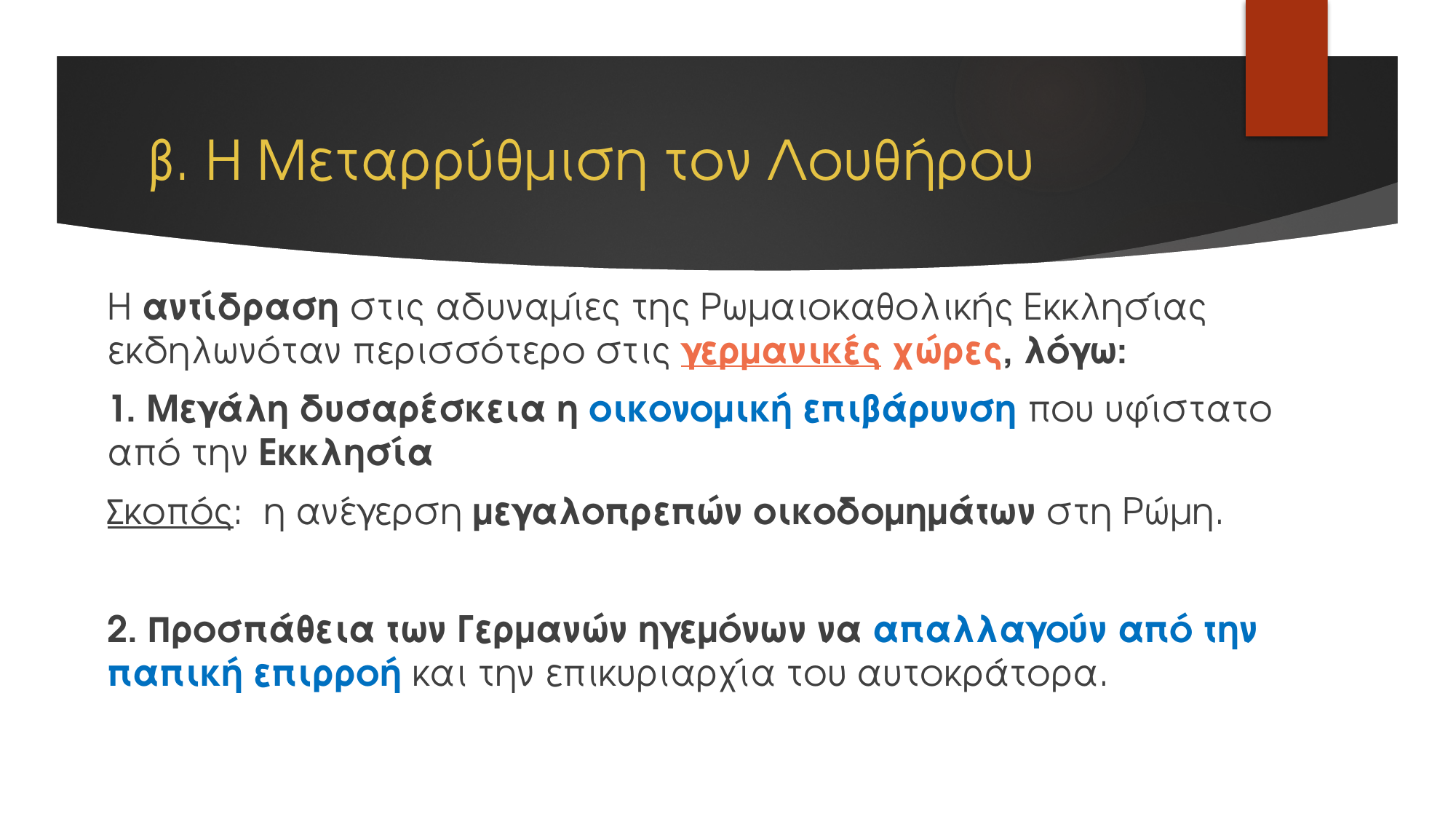

# β. Η Μεταρρύθμιση τον Λουθήρου
Η αντίδραση στις αδυναμίες της Ρωμαιοκαθολικής Εκκλησίας εκδηλωνόταν περισσότερο στις γερμανικές χώρες, λόγω:
1. Μεγάλη δυσαρέσκεια η οικονομική επιβάρυνση που υφίστατο από την Εκκλησία
Σκοπός:  η ανέγερση μεγαλοπρεπών οικοδομημάτων στη Ρώμη.

2. Προσπάθεια των Γερμανών ηγεμόνων να απαλλαγούν από την παπική επιρροή και την επικυριαρχία του αυτοκράτορα.